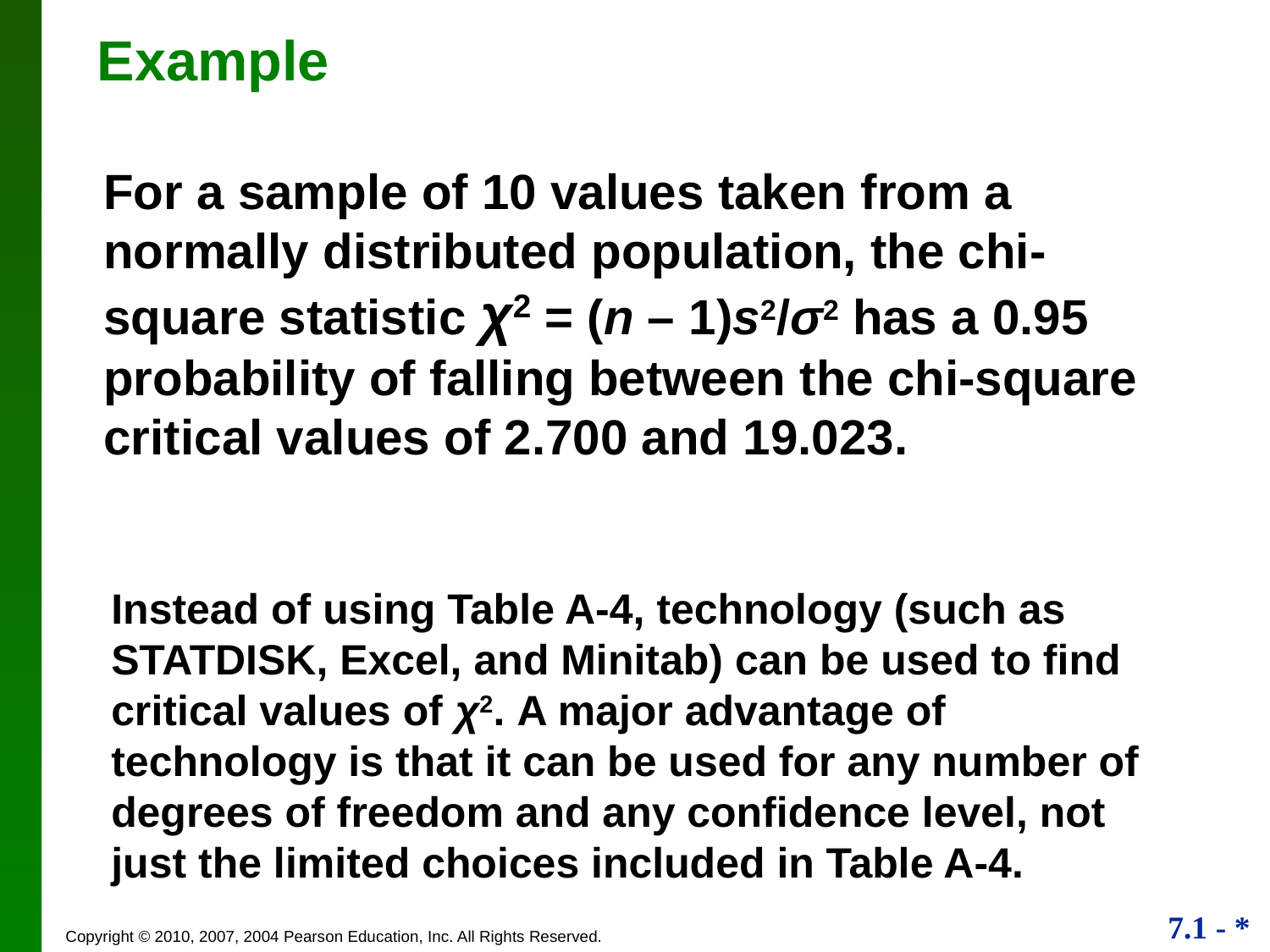

# Example
For a sample of 10 values taken from a normally distributed population, the chi-square statistic χ2 = (n – 1)s2/σ2 has a 0.95 probability of falling between the chi-square critical values of 2.700 and 19.023.

Instead of using Table A-4, technology (such as STATDISK, Excel, and Minitab) can be used to find critical values of χ2. A major advantage of technology is that it can be used for any number of degrees of freedom and any confidence level, not just the limited choices included in Table A-4.